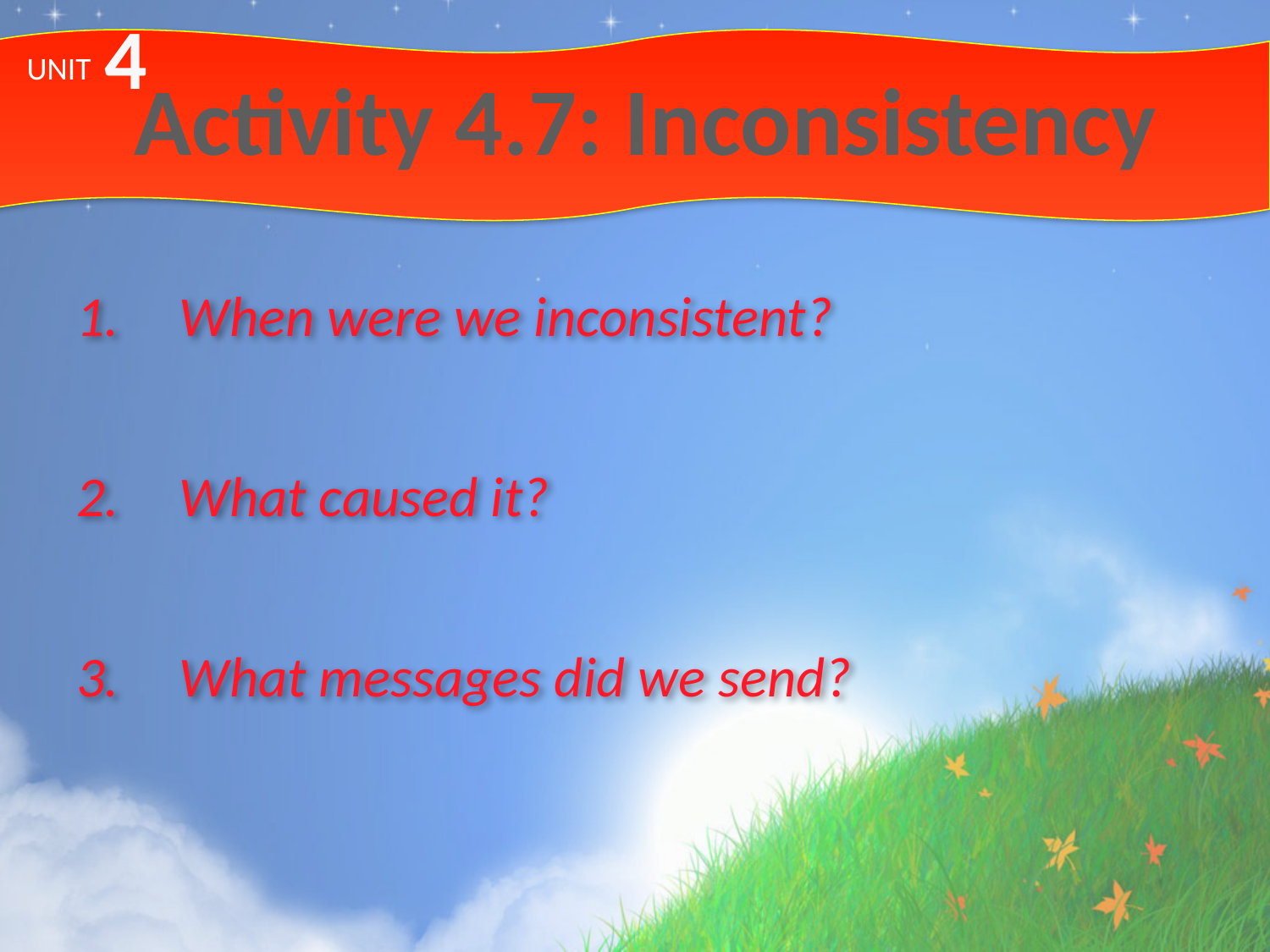

4

# Activity 4.7: Inconsistency
UNIT
When were we inconsistent?
What caused it?
What messages did we send?